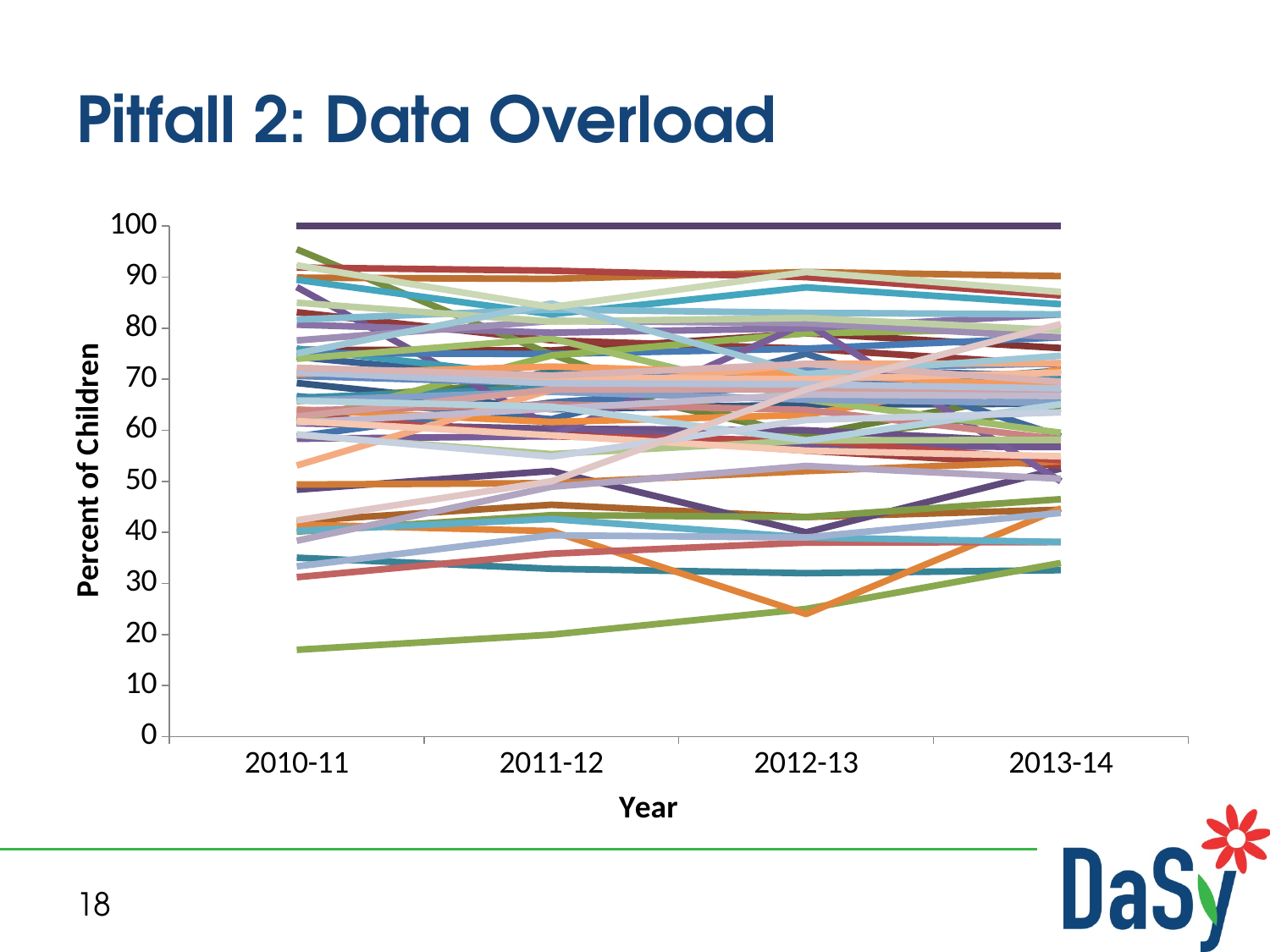

# Pitfall 2: Data Overload

### Chart

| Category | AK | AL | AR | AS | AZ | CA | CO | CT | DC | DE | FL | GA | GU | HI | IA | ID | IL | IN | KS | KY | LA | MA | MD | ME | MI | MN | MO | MP | MS | MT | NC | ND | NE | NH | NJ | NM | NV | NY | OH | OK | OR | PA | PR | RI | SC | SD | TN | TX | UT | VA | VI | VT | WA | WI | WV | WY |
|---|---|---|---|---|---|---|---|---|---|---|---|---|---|---|---|---|---|---|---|---|---|---|---|---|---|---|---|---|---|---|---|---|---|---|---|---|---|---|---|---|---|---|---|---|---|---|---|---|---|---|---|---|---|---|---|---|
| 2010-11 | 69.2568 | 75.7829 | 65.70370000000001 | 100.0 | 61.36360000000001 | 42.1892 | 74.3649 | 83.1179 | 95.4545 | 48.3412 | 35.0394 | 89.8943 | 66.6667 | 61.59840000000001 | 40.1388 | 61.3739 | 66.3697 | 49.36332 | 58.76660000000001 | 91.87819999999998 | 16.9935 | 88.0591 | 75.994 | 41.5301 | 75.1136 | 62.9996 | 61.7155 | 58.3333 | 89.4737 | 64.0678 | 70.631 | 31.2195 | 73.9938 | 80.68829999999998 | 40.2985 | 71.0191 | 65.8036 | 63.8511 | 59.0694 | 77.6046 | 81.69130000000001 | 53.0906 | 33.3333 | 62.68660000000001 | 84.9948 | 38.3562 | 75.0605 | 71.32 | 71.3693 | 72.2408 | 92.3077 | 61.4706 | 65.7846 | 61.7995 | 59.2145 | 42.3611 |
| 2011-12 | 64.11 | 75.63 | 69.82 | 100.0 | 71.58 | 45.4 | 69.63000000000001 | 77.61 | 74.84 | 52.02 | 32.86 | 89.66 | 62.16000000000001 | 59.54000000000001 | 43.36 | 60.29 | 68.22 | 49.64 | 65.44 | 91.26 | 19.96 | 60.70000000000001 | 70.25 | 40.24000000000001 | 74.94 | 58.8 | 74.65 | 58.82 | 82.72 | 61.61 | 69.17999999999998 | 35.82 | 77.97 | 79.11 | 42.61 | 72.47 | 67.52 | 65.06 | 55.33 | 81.42 | 83.64 | 67.95 | 39.42 | 67.97999999999998 | 81.3 | 48.92 | 84.84 | 70.34 | 69.17999999999998 | 70.71 | 84.13000000000001 | 64.23 | 64.62 | 58.99 | 54.84 | 50.0 |
| 2012-13 | 65.0 | 79.0 | 59.0 | 100.0 | 68.0 | 43.0 | 72.0 | 76.0 | 58.0 | 40.0 | 32.0 | 91.0 | 75.0 | 56.0 | 43.0 | 60.0 | 70.0 | 52.0 | 69.0 | 90.0 | 25.0 | 57.0 | 69.0 | 24.0 | 76.0 | 58.0 | 79.0 | 81.0 | 88.0 | 63.0 | 72.0 | 38.0 | 66.0 | 80.0 | 39.0 | 71.0 | 66.0 | 64.0 | 58.0 | 81.0 | 83.0 | 73.0 | 39.0 | 68.0 | 82.0 | 53.0 | 71.0 | 70.0 | 69.0 | 73.0 | 91.0 | 67.0 | 58.0 | 56.0 | 62.0 | 68.0 |
| 2013-14 | 65.2 | 76.1 | 68.1 | 100.0 | 71.7 | 44.43 | 70.6 | 72.8 | 64.3 | 52.5 | 32.6 | 90.2 | 58.8 | 53.1 | 46.5 | 57.5 | 70.6 | 53.9 | 69.5 | 86.4 | 34.0 | 56.7 | 66.0 | 44.7 | 78.2 | 54.1 | 79.9 | 50.0 | 84.7 | 71.9 | 73.1 | 38.1 | 59.5 | 82.7 | 38.1 | 68.5 | 65.3 | 58.2 | 58.1 | 78.2 | 82.7 | 73.1 | 43.8 | 67.9 | 79.6 | 50.5 | 74.6 | 71.3 | 68.2 | 69.5 | 87.1 | 66.7 | 65.1 | 54.9 | 63.5 | 80.8 |
18